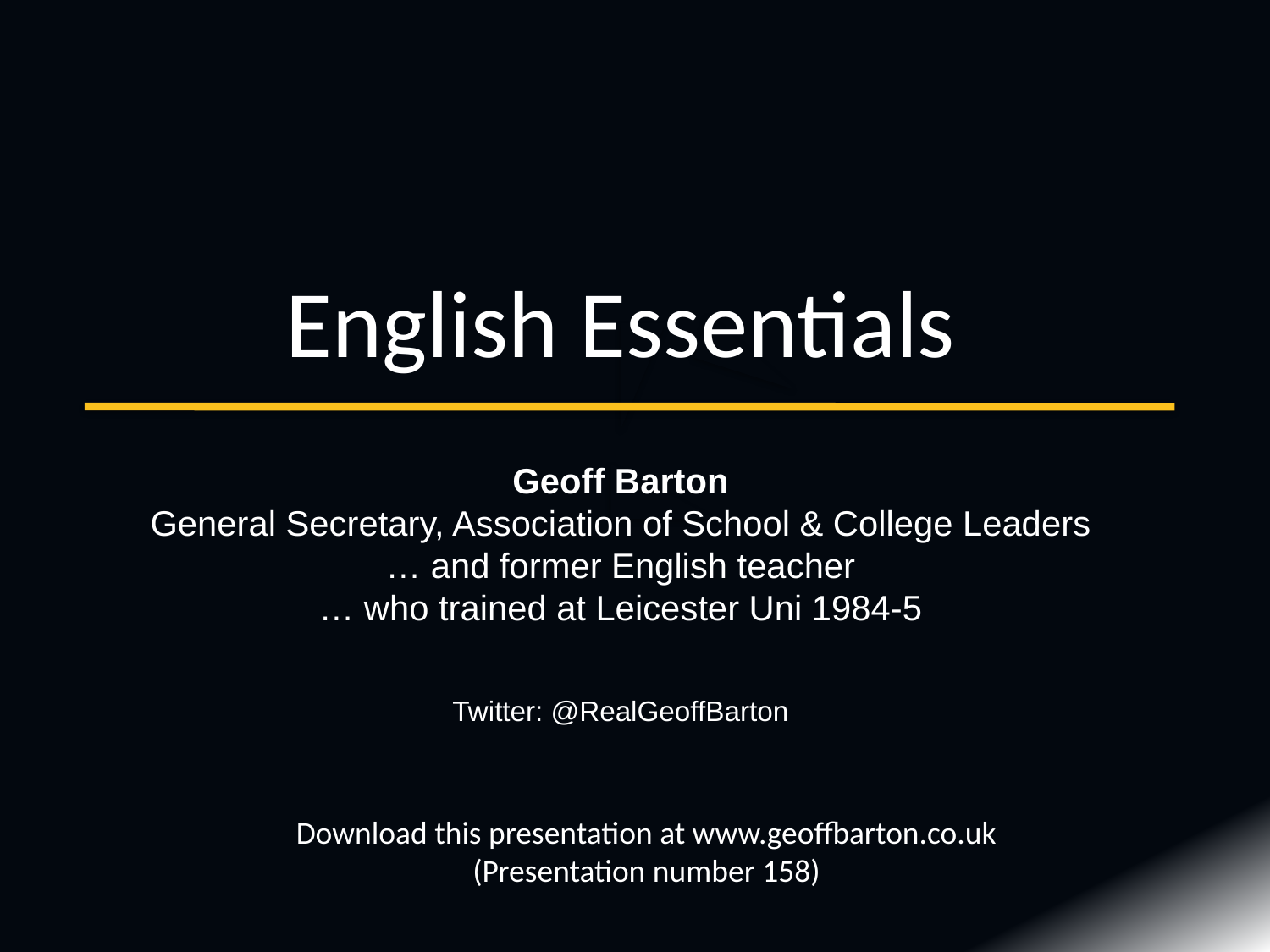

# English Essentials

Geoff Barton
General Secretary, Association of School & College Leaders
… and former English teacher
… who trained at Leicester Uni 1984-5

Twitter: @RealGeoffBarton

Download this presentation at www.geoffbarton.co.uk
(Presentation number 158)